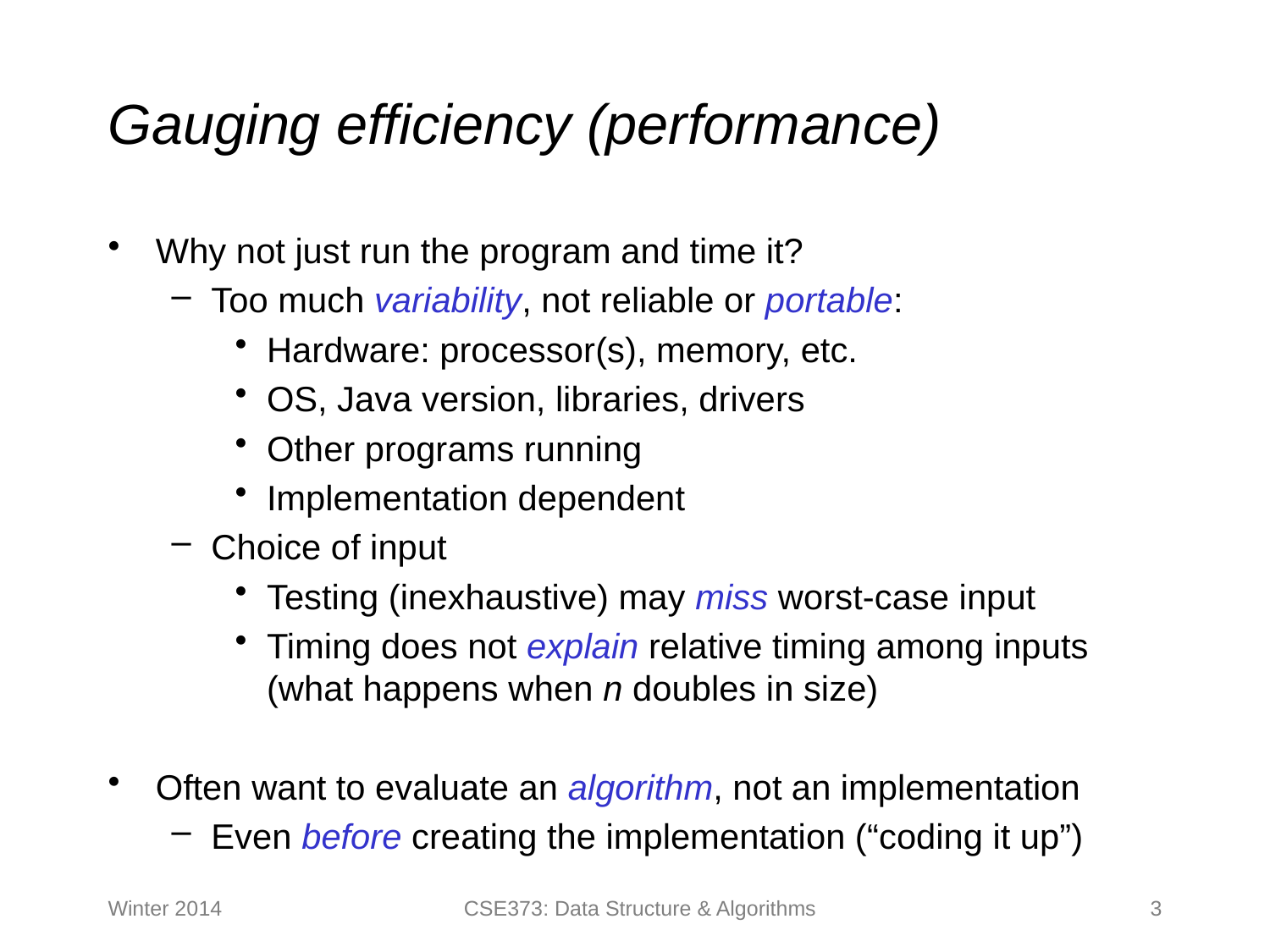

# Gauging efficiency (performance)
Why not just run the program and time it?
Too much variability, not reliable or portable:
Hardware: processor(s), memory, etc.
OS, Java version, libraries, drivers
Other programs running
Implementation dependent
Choice of input
Testing (inexhaustive) may miss worst-case input
Timing does not explain relative timing among inputs (what happens when n doubles in size)

Often want to evaluate an algorithm, not an implementation
Even before creating the implementation (“coding it up”)
Winter 2014
CSE373: Data Structure & Algorithms
3